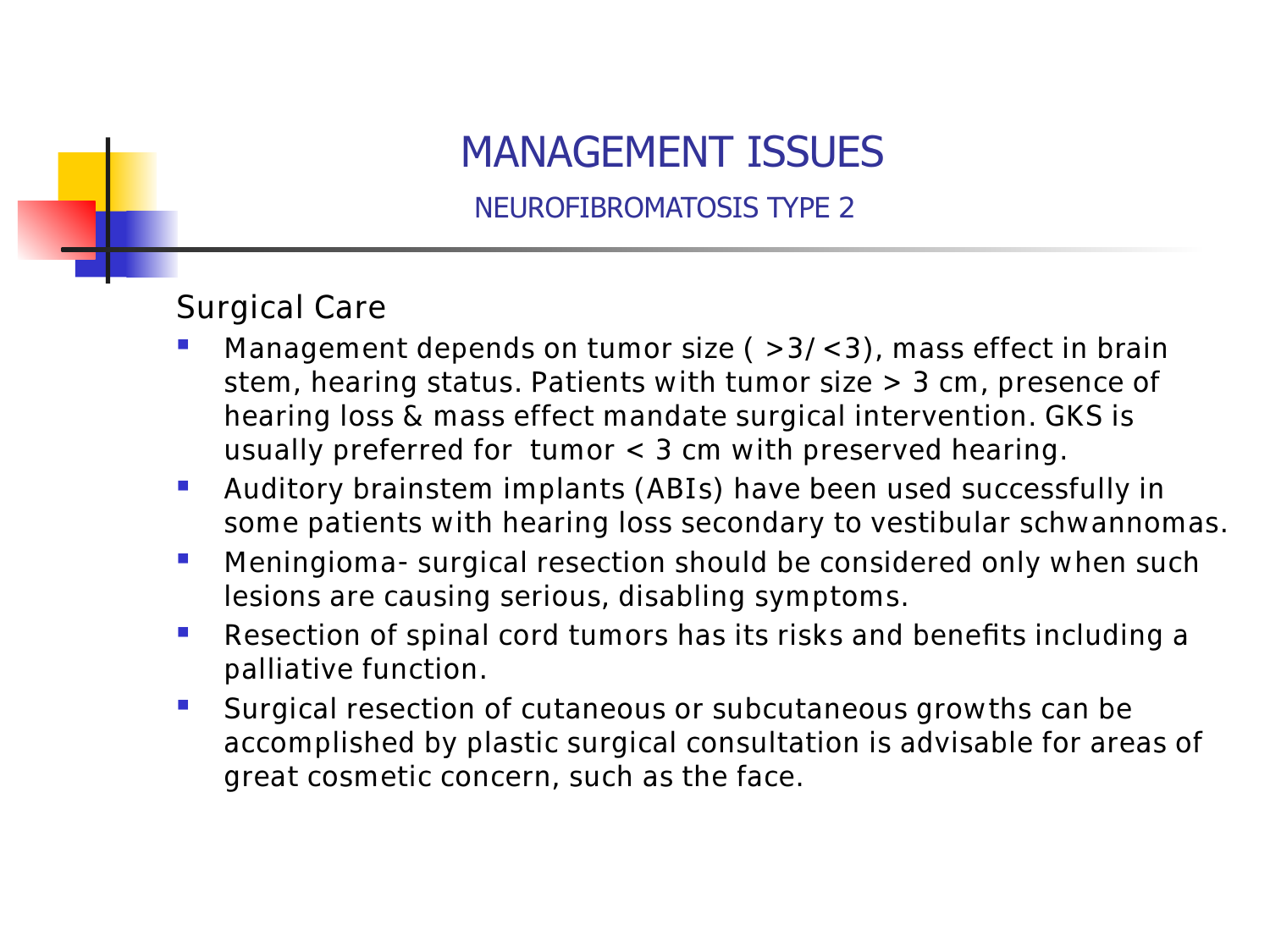

# MANAGEMENT ISSUES NEUROFIBROMATOSIS TYPE 2
Surgical Care
Management depends on tumor size ( >3/<3), mass effect in brain stem, hearing status. Patients with tumor size > 3 cm, presence of hearing loss & mass effect mandate surgical intervention. GKS is usually preferred for  tumor < 3 cm with preserved hearing.
Auditory brainstem implants (ABIs) have been used successfully in some patients with hearing loss secondary to vestibular schwannomas.
Meningioma- surgical resection should be considered only when such lesions are causing serious, disabling symptoms.
Resection of spinal cord tumors has its risks and benefits including a palliative function.
Surgical resection of cutaneous or subcutaneous growths can be accomplished by plastic surgical consultation is advisable for areas of great cosmetic concern, such as the face.